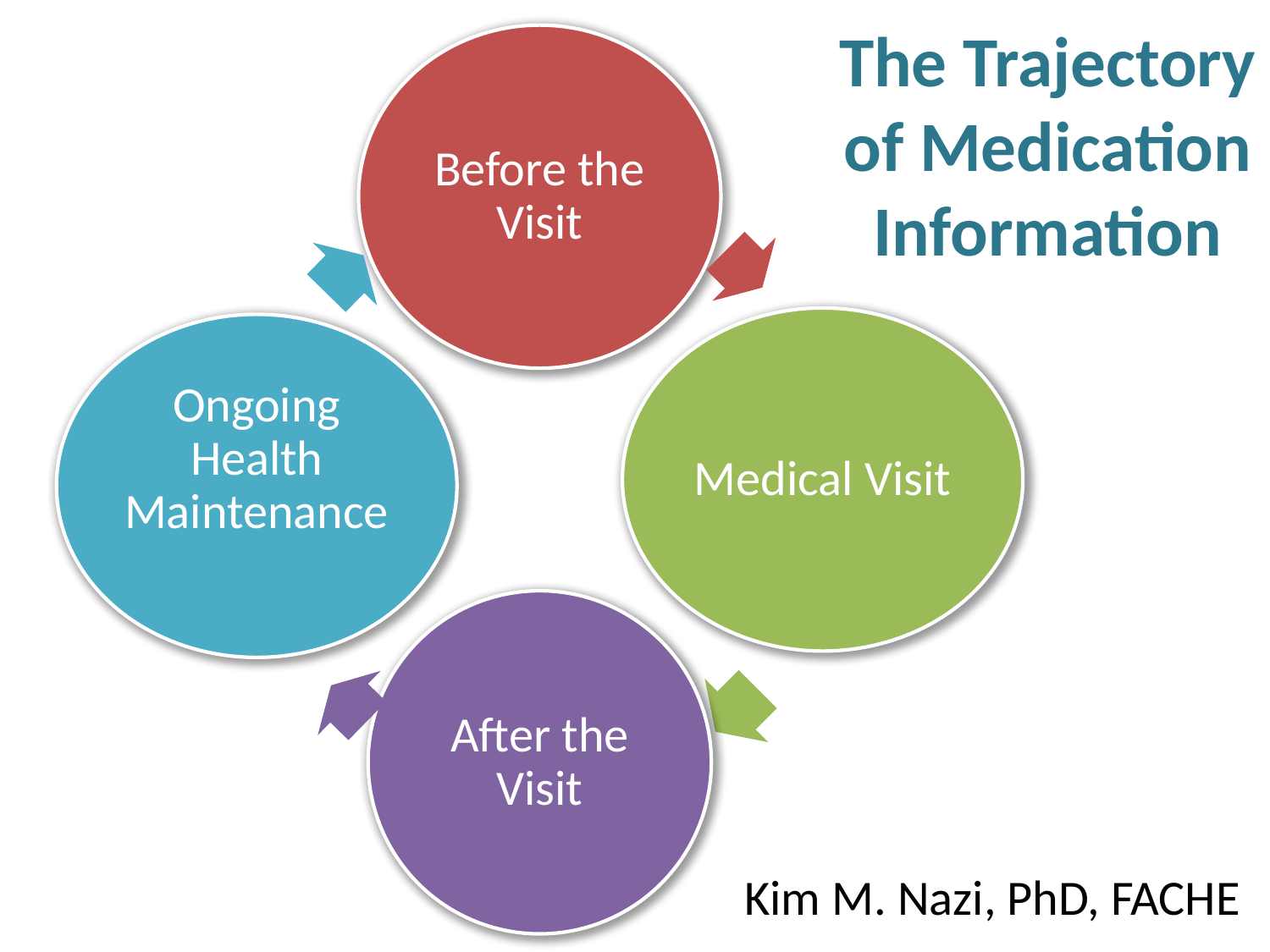

# The Trajectory of Medication Information
Before the Visit

Medical Visit

After the Visit

Ongoing Health Maintenance

Kim M. Nazi, PhD, FACHE